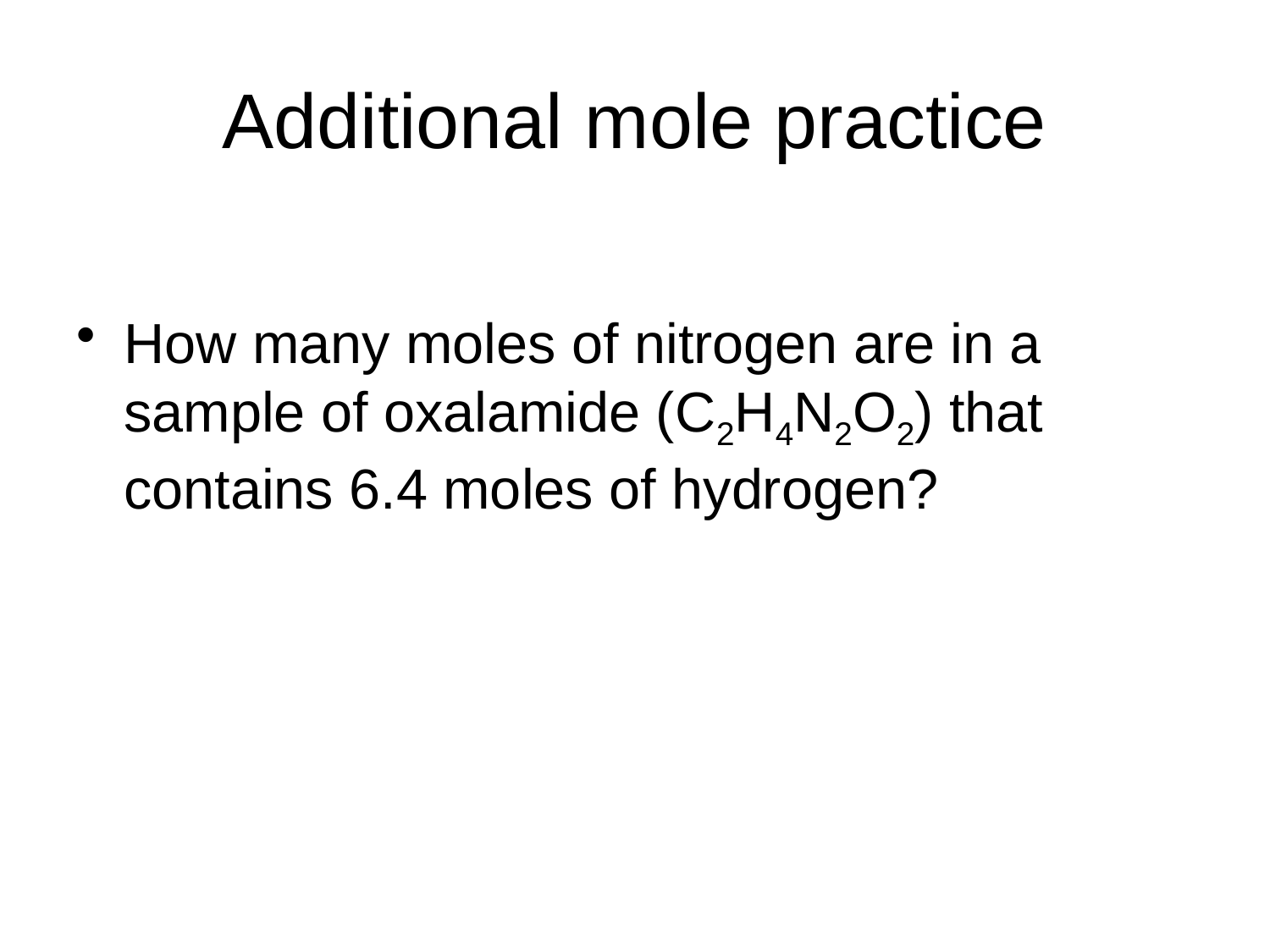

# Additional mole practice

How many moles of nitrogen are in a sample of oxalamide (C2H4N2O2) that contains 6.4 moles of hydrogen?